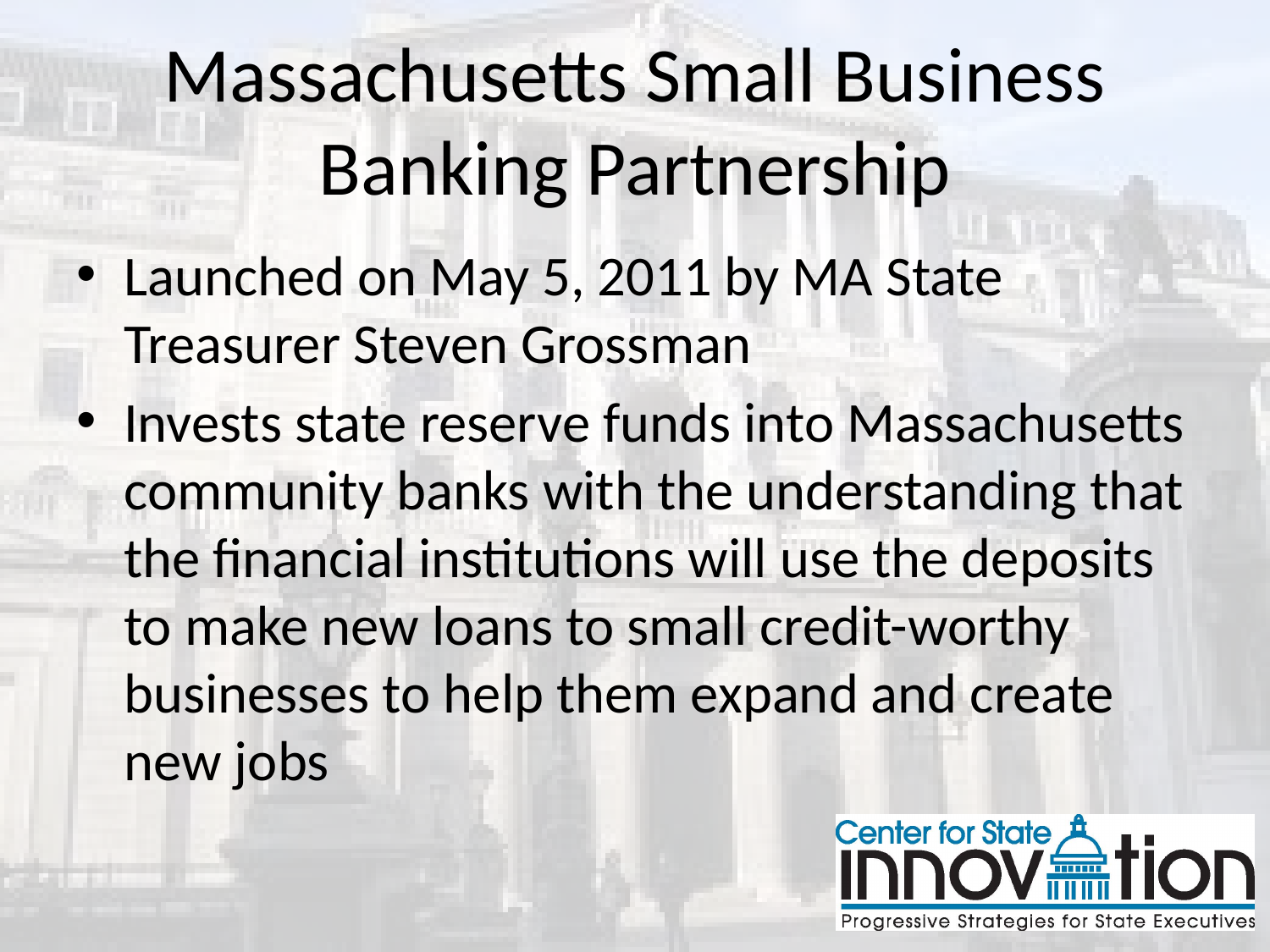

# Massachusetts Small Business Banking Partnership
Launched on May 5, 2011 by MA State Treasurer Steven Grossman
Invests state reserve funds into Massachusetts community banks with the understanding that the financial institutions will use the deposits to make new loans to small credit-worthy businesses to help them expand and create new jobs